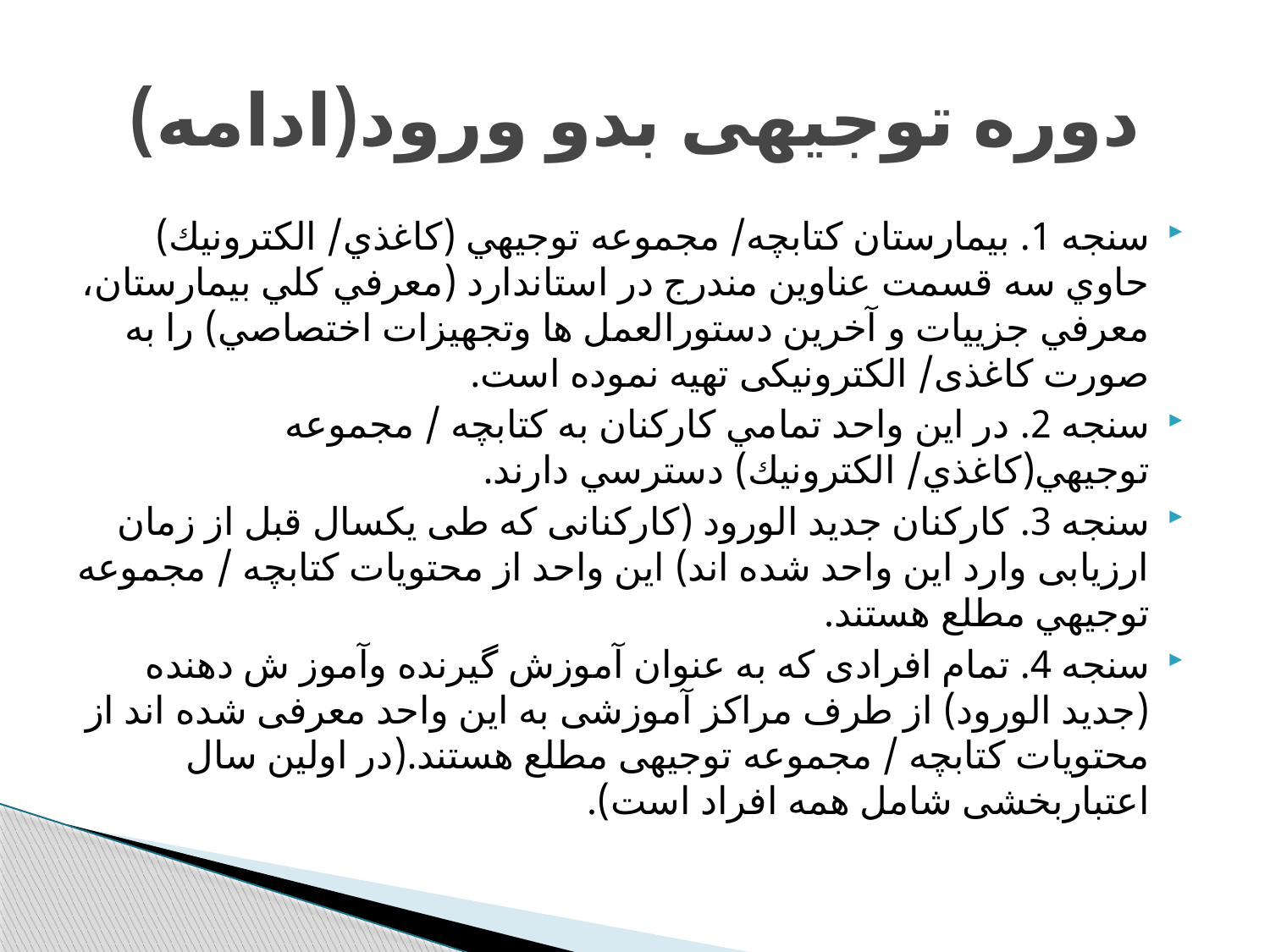

# دوره توجیهی بدو ورود(ادامه)
سنجه 1. بیمارستان كتابچه/ مجموعه توجيهي (كاغذي/ الكترونيك) حاوي سه قسمت عناوين مندرج در استاندارد (معرفي كلي بيمارستان، معرفي جزیيات و آخرين دستورالعمل ها وتجهيزات اختصاصي) را به صورت کاغذی/ الکترونیکی تهیه نموده است.
سنجه 2. در اين واحد تمامي كاركنان به كتابچه / مجموعه توجيهي(كاغذي/ الكترونيك) دسترسي دارند.
سنجه 3. كاركنان جدید الورود (کارکنانی که طی یکسال قبل از زمان ارزیابی وارد این واحد شده اند) اين واحد از محتويات كتابچه / مجموعه توجيهي مطلع هستند.
سنجه 4. تمام افرادی که به عنوان آموزش گیرنده وآموز ش دهنده (جدید الورود) از طرف مراکز آموزشی به این واحد معرفی شده اند از محتویات کتابچه / مجموعه توجیهی مطلع هستند.(در اولین سال اعتباربخشی شامل همه افراد است).